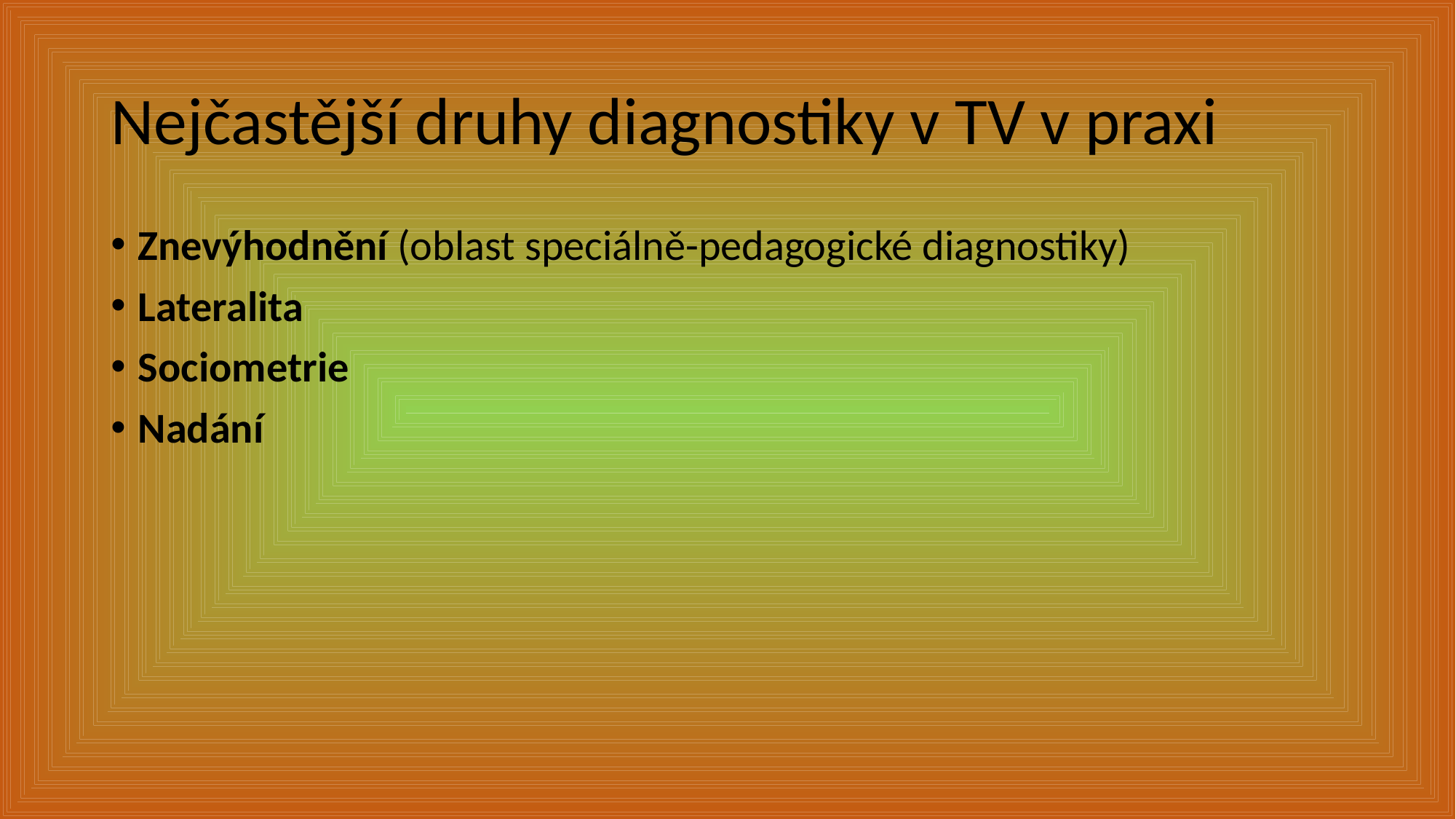

# Nejčastější druhy diagnostiky v TV v praxi
Znevýhodnění (oblast speciálně-pedagogické diagnostiky)
Lateralita
Sociometrie
Nadání